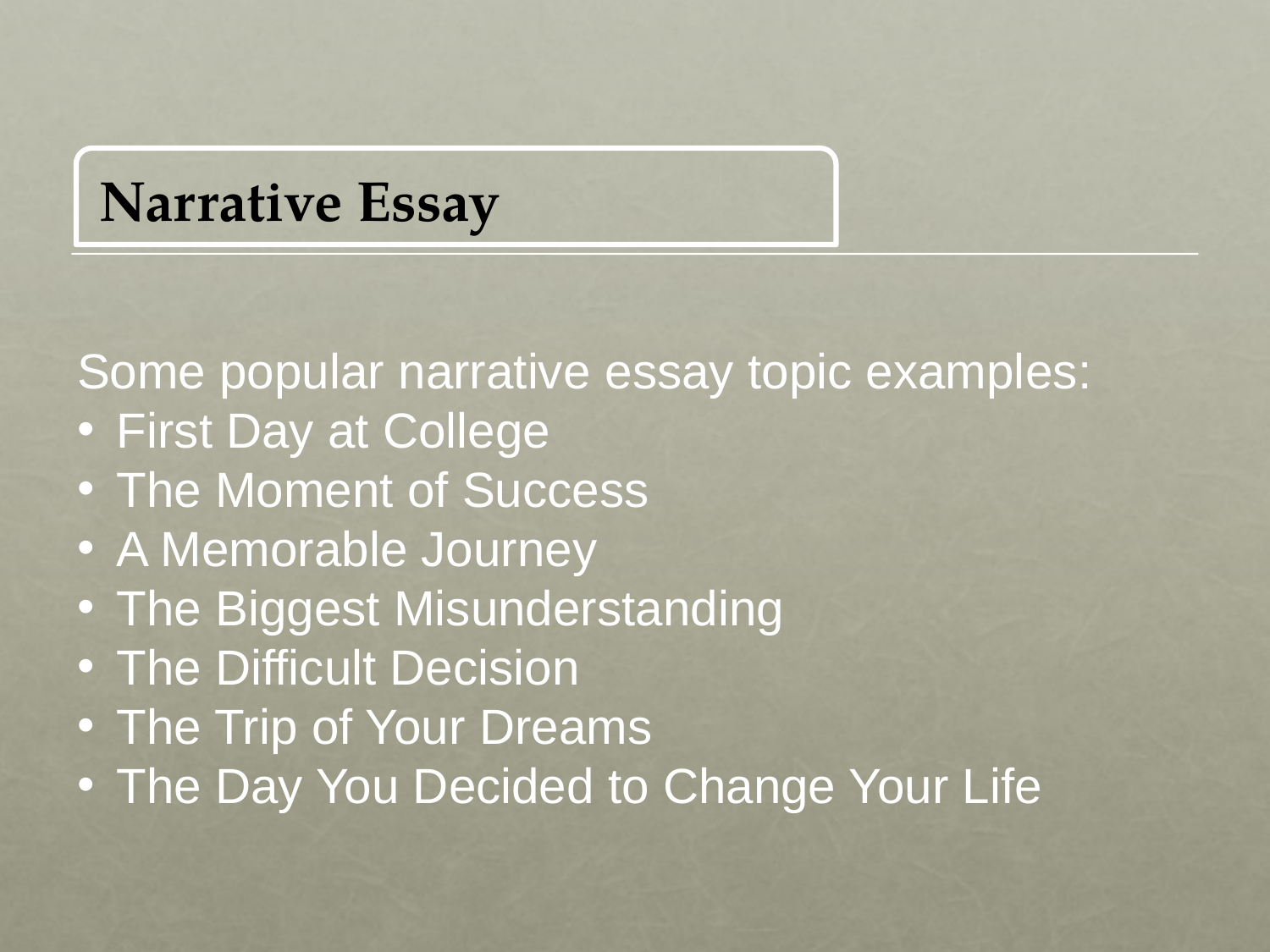

Narrative Essay

Some popular narrative essay topic examples:
First Day at College
The Moment of Success
A Memorable Journey
The Biggest Misunderstanding
The Difficult Decision
The Trip of Your Dreams
The Day You Decided to Change Your Life